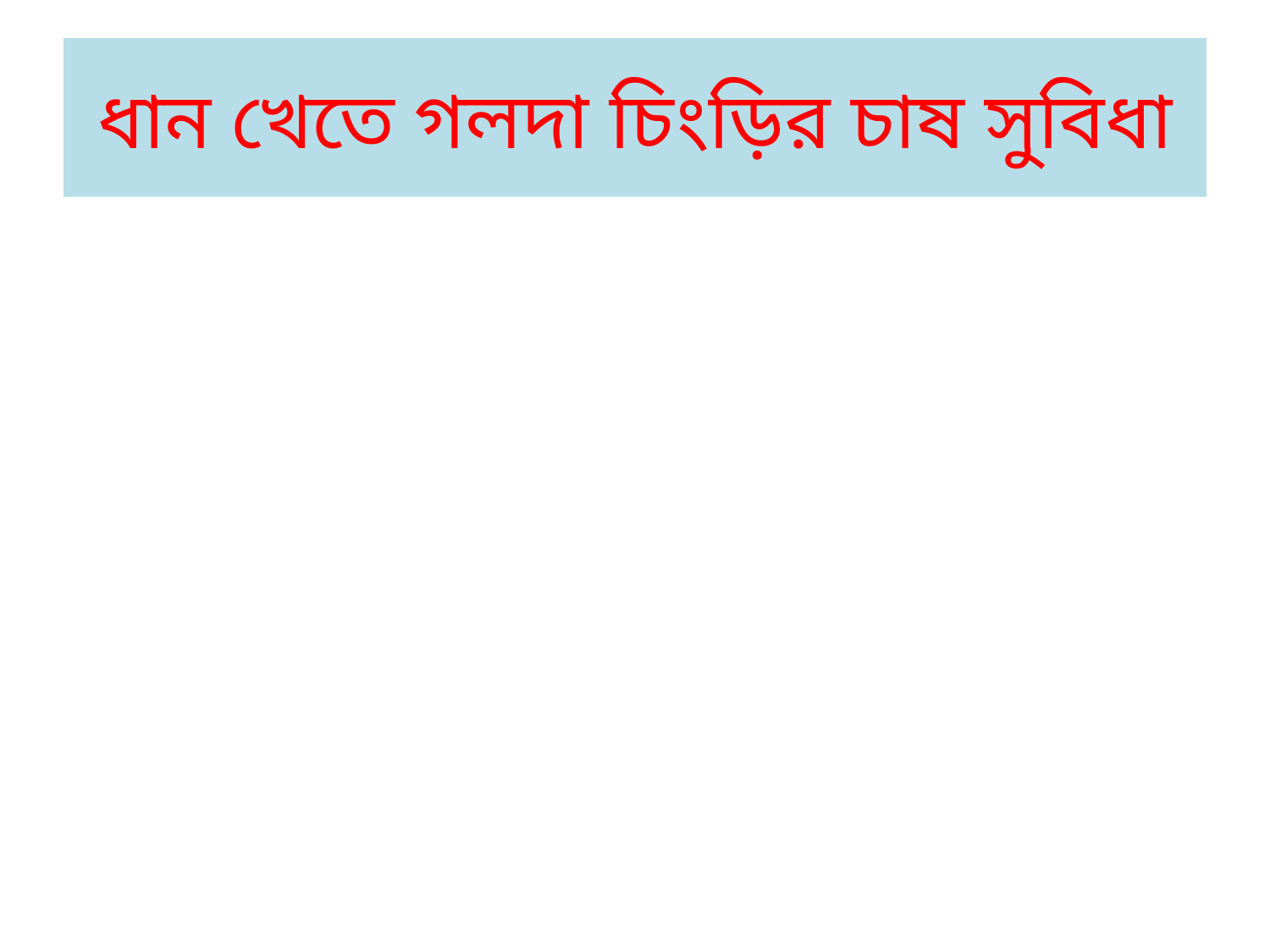

# ধান খেতে গলদা চিংড়ির চাষ সুবিধা